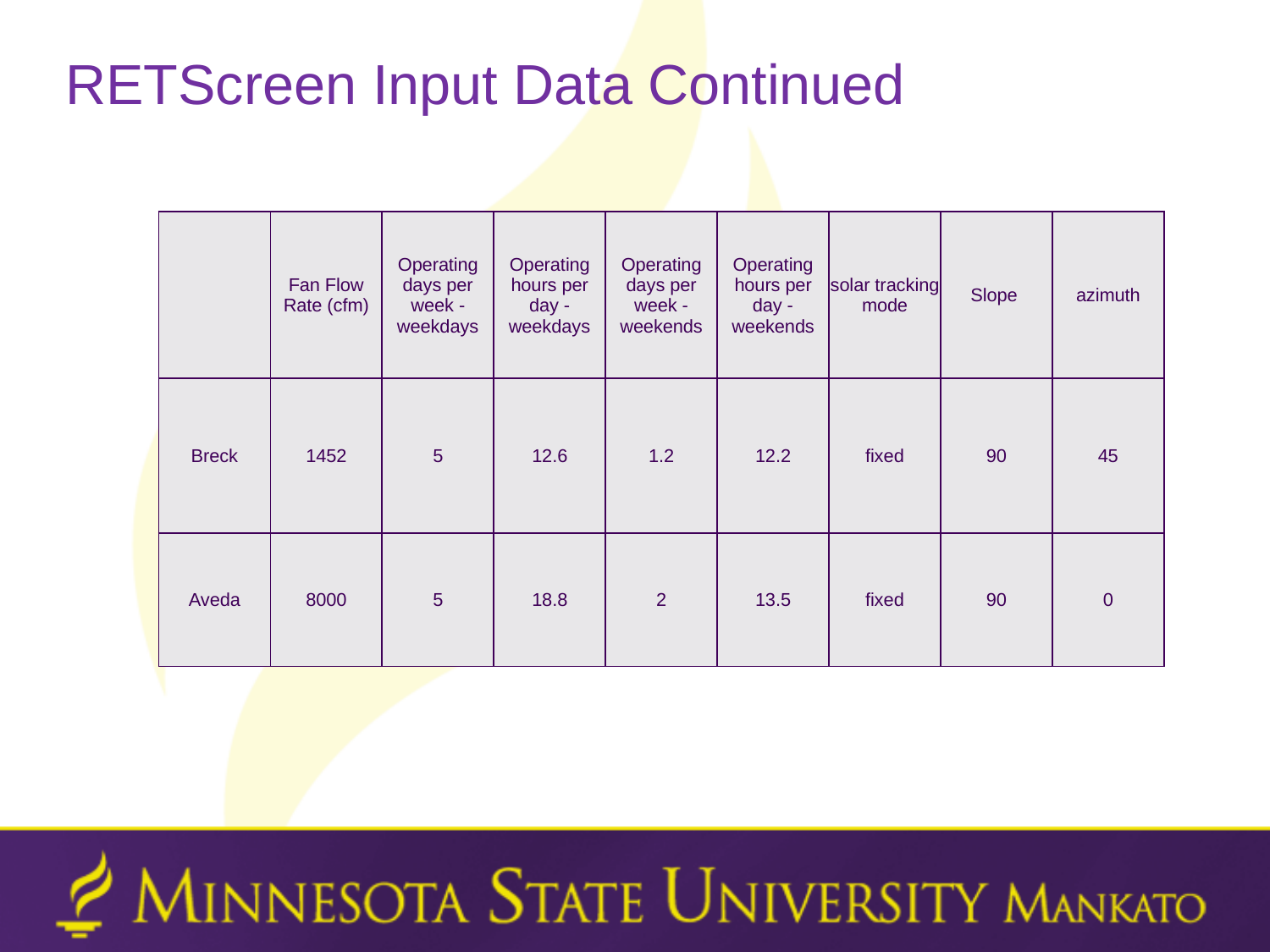

RETScreen Input Data Continued
|  | Fan Flow Rate (cfm) | Operating days per week - weekdays | Operating hours per day - weekdays | Operating days per week - weekends | Operating hours per day - weekends | solar tracking mode | Slope | azimuth |
| --- | --- | --- | --- | --- | --- | --- | --- | --- |
| Breck | 1452 | 5 | 12.6 | 1.2 | 12.2 | fixed | 90 | 45 |
| Aveda | 8000 | 5 | 18.8 | 2 | 13.5 | fixed | 90 | 0 |